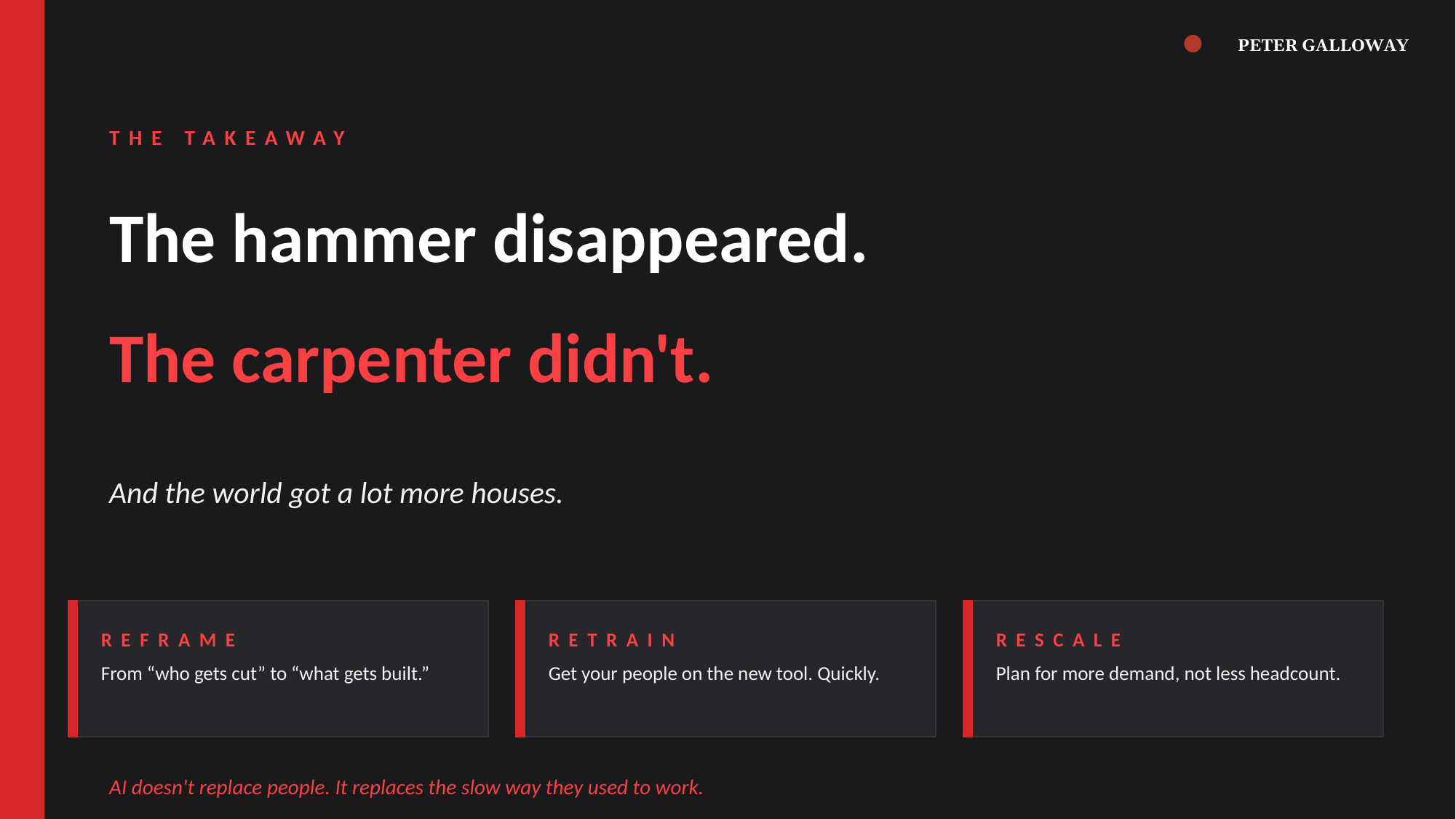

PETER GALLOWAY

THE TAKEAWAY
The hammer disappeared.
The carpenter didn't.
And the world got a lot more houses.

REFRAME
RETRAIN
RESCALE
From “who gets cut” to “what gets built.”
Get your people on the new tool. Quickly.
Plan for more demand, not less headcount.
AI doesn't replace people. It replaces the slow way they used to work.